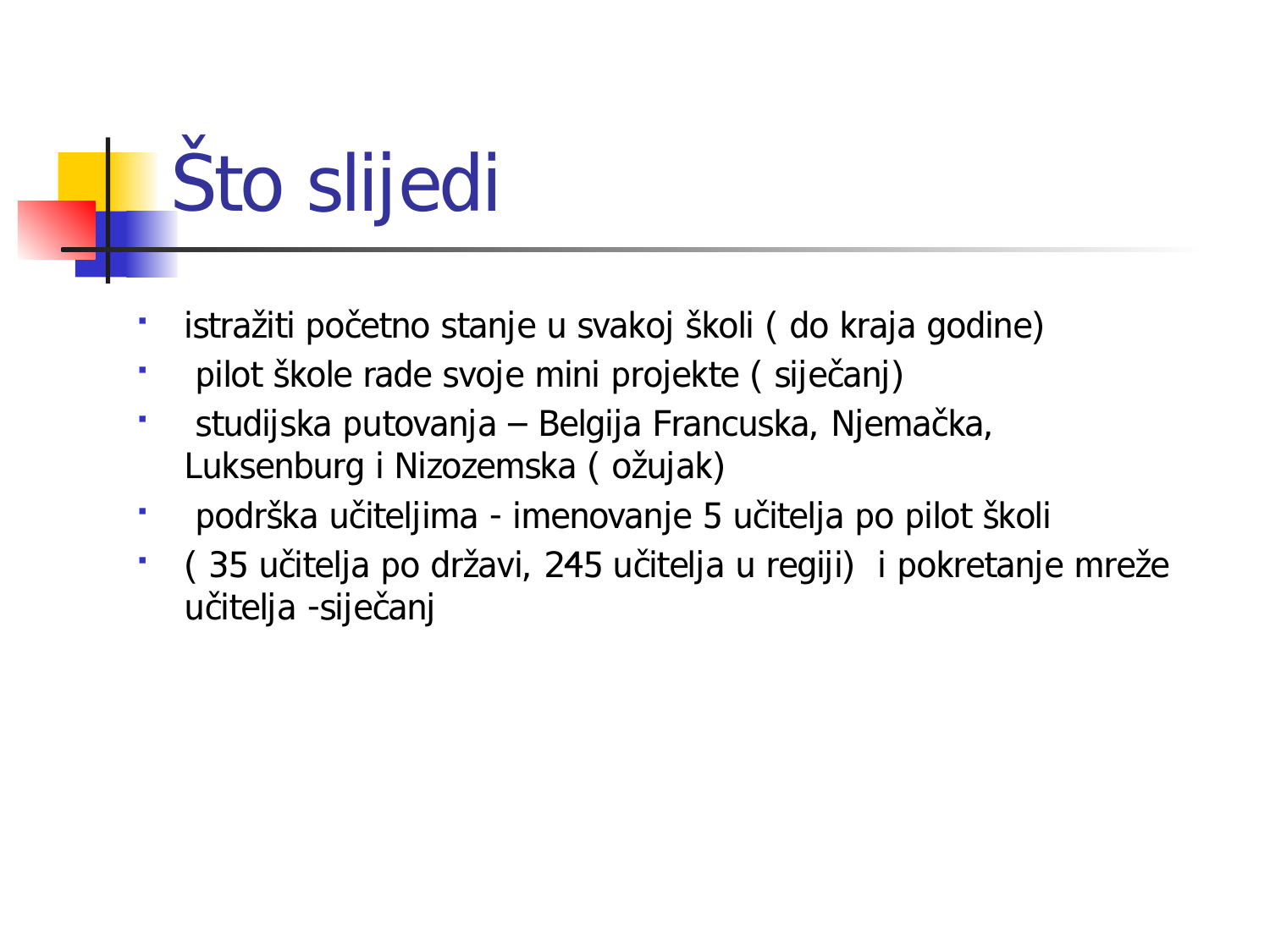

# Što slijedi
istražiti početno stanje u svakoj školi ( do kraja godine)
 pilot škole rade svoje mini projekte ( siječanj)
 studijska putovanja – Belgija Francuska, Njemačka,           Luksenburg i Nizozemska ( ožujak)
 podrška učiteljima - imenovanje 5 učitelja po pilot školi
( 35 učitelja po državi, 245 učitelja u regiji)  i pokretanje mreže učitelja -siječanj